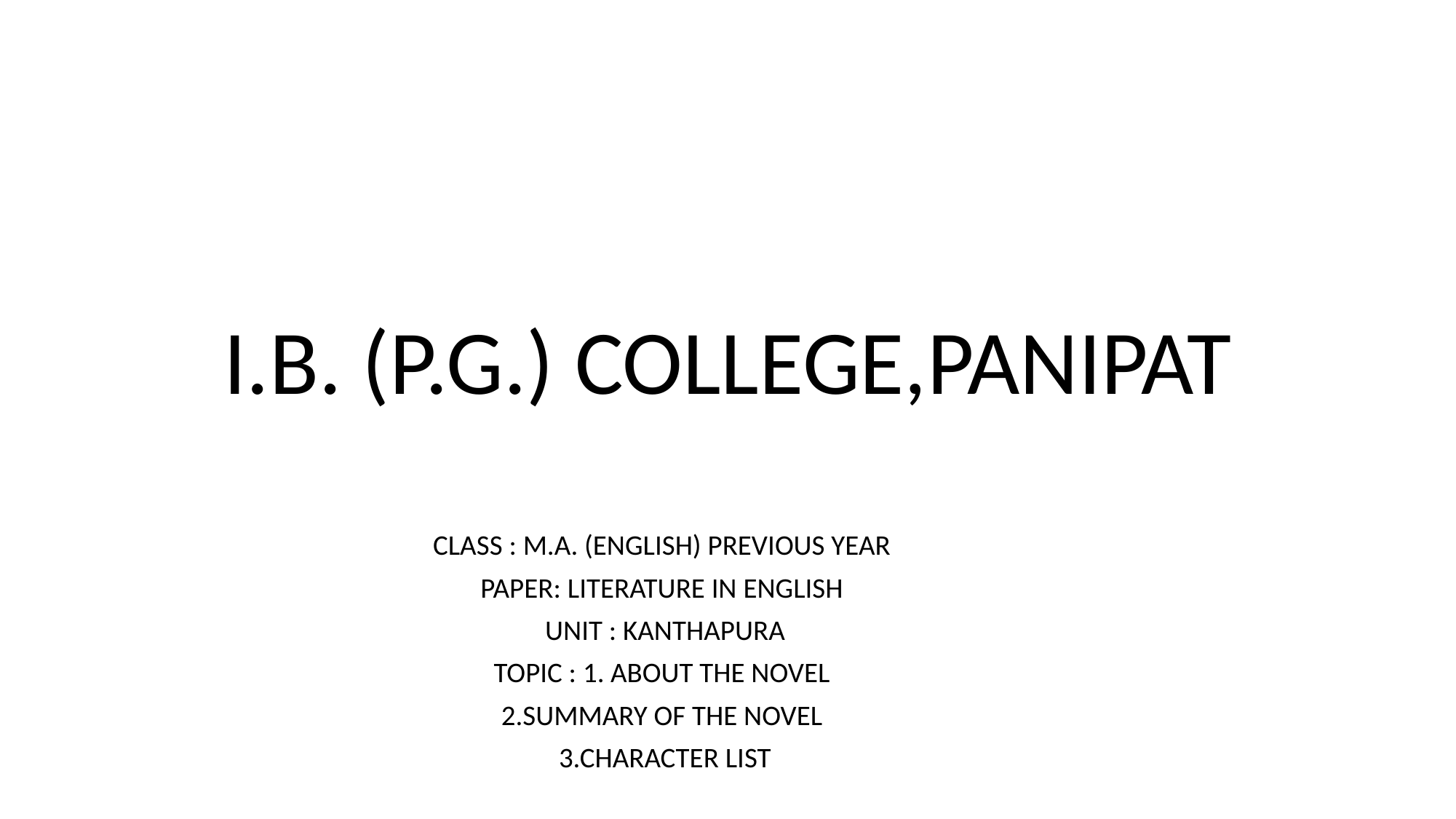

# I.B. (P.G.) COLLEGE,PANIPAT
CLASS : M.A. (ENGLISH) PREVIOUS YEAR
PAPER: LITERATURE IN ENGLISH
UNIT : KANTHAPURA
TOPIC : 1. ABOUT THE NOVEL
2.SUMMARY OF THE NOVEL
3.CHARACTER LIST